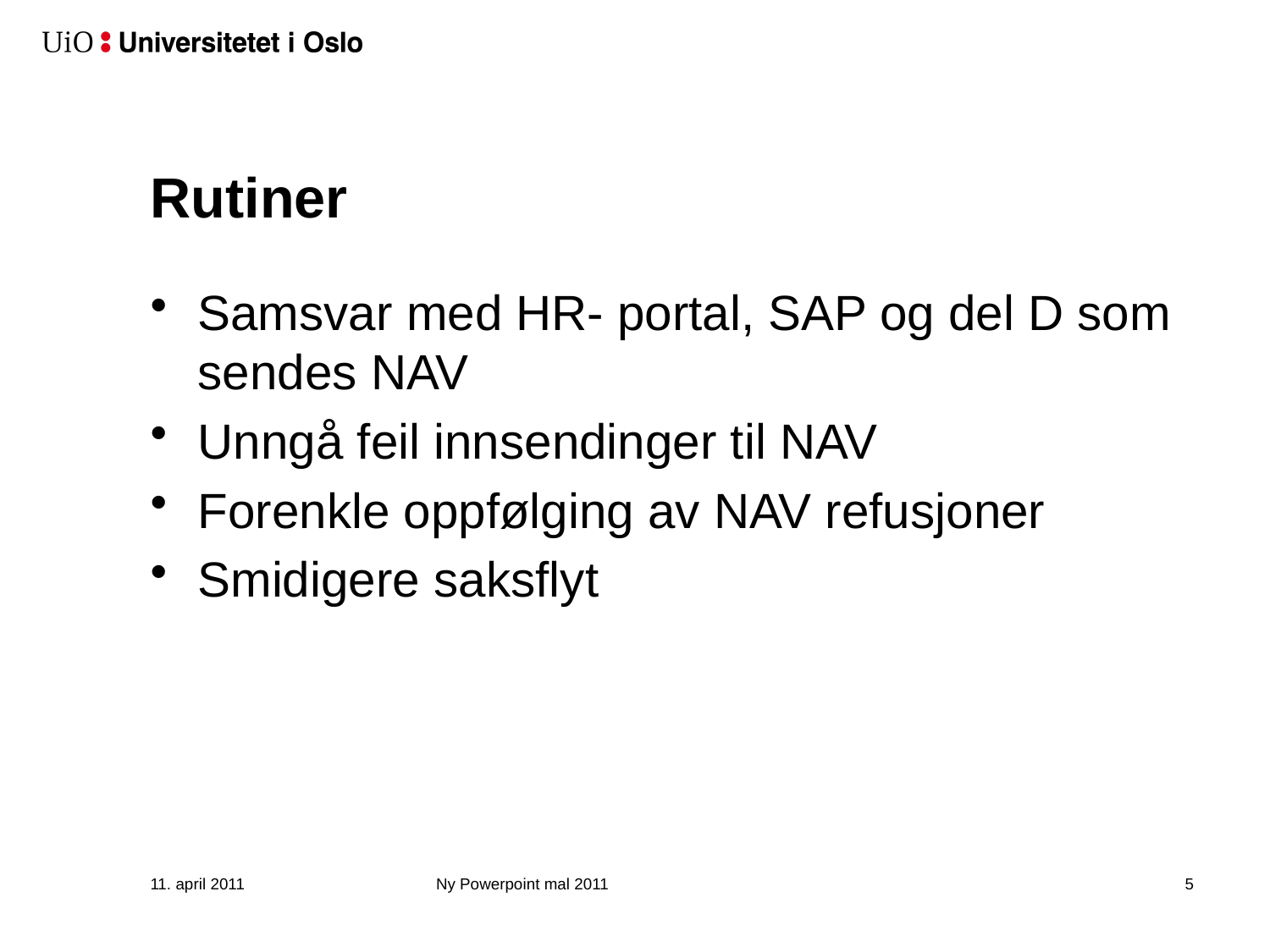

# Rutiner
Samsvar med HR- portal, SAP og del D som sendes NAV
Unngå feil innsendinger til NAV
Forenkle oppfølging av NAV refusjoner
Smidigere saksflyt
11. april 2011
Ny Powerpoint mal 2011
5